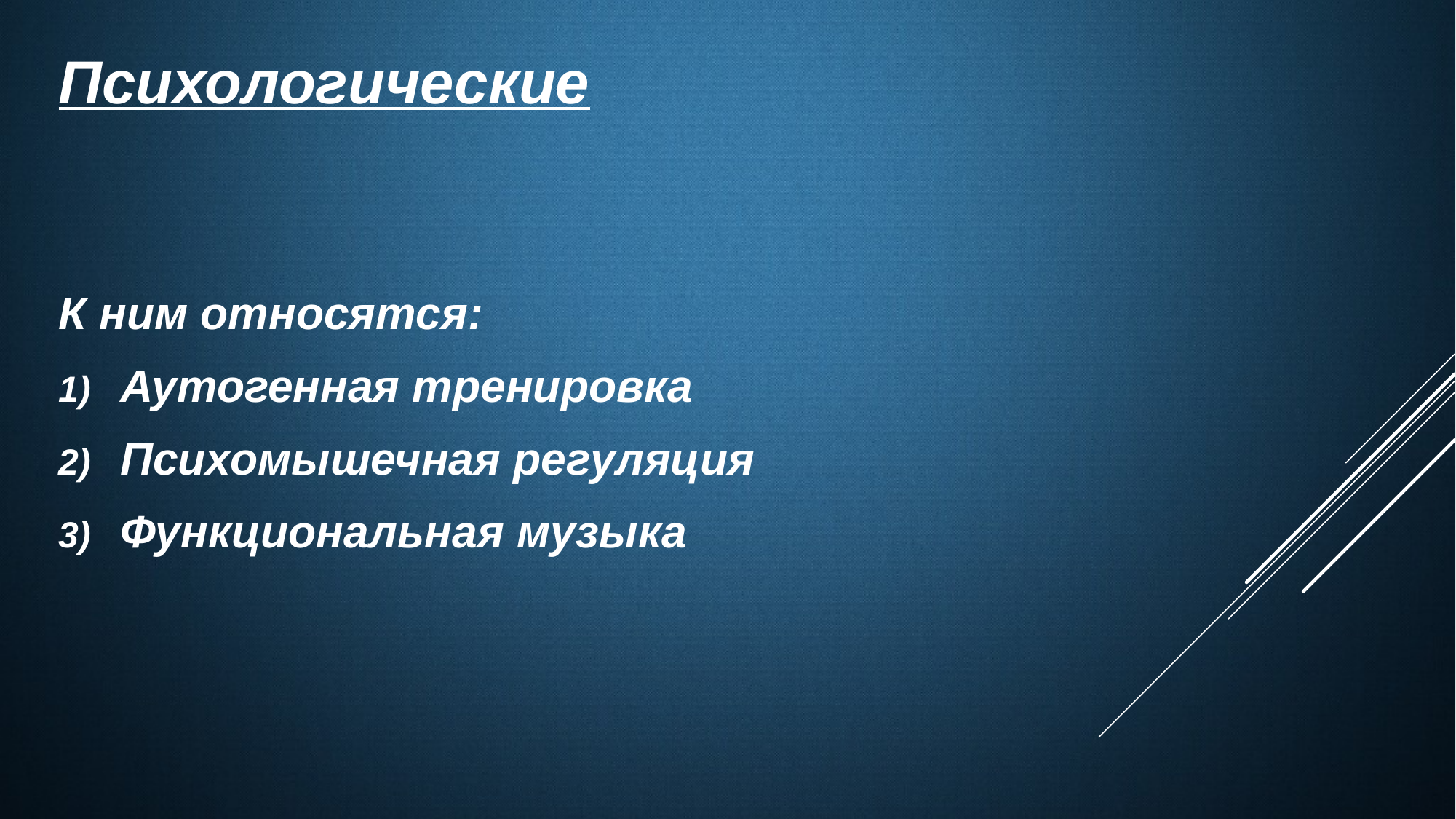

# Психологические
К ним относятся:
Аутогенная тренировка
Психомышечная регуляция
Функциональная музыка